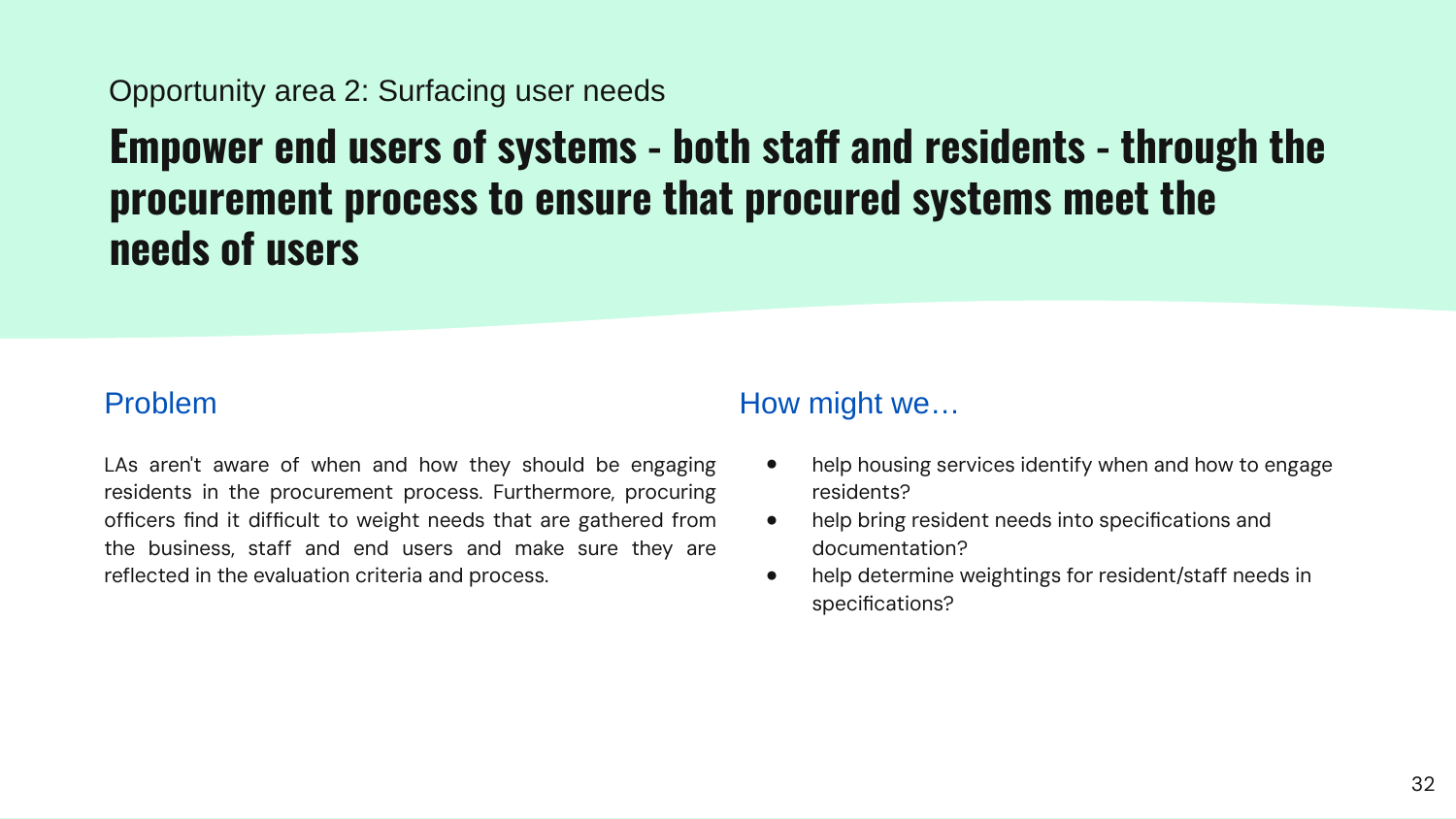

Opportunity area 2: Surfacing user needs
# Empower end users of systems - both staff and residents - through the procurement process to ensure that procured systems meet the needs of users
Problem
How might we…
LAs aren't aware of when and how they should be engaging residents in the procurement process. Furthermore, procuring officers find it difficult to weight needs that are gathered from the business, staff and end users and make sure they are reflected in the evaluation criteria and process.
help housing services identify when and how to engage residents?
help bring resident needs into specifications and documentation?
help determine weightings for resident/staff needs in specifications?